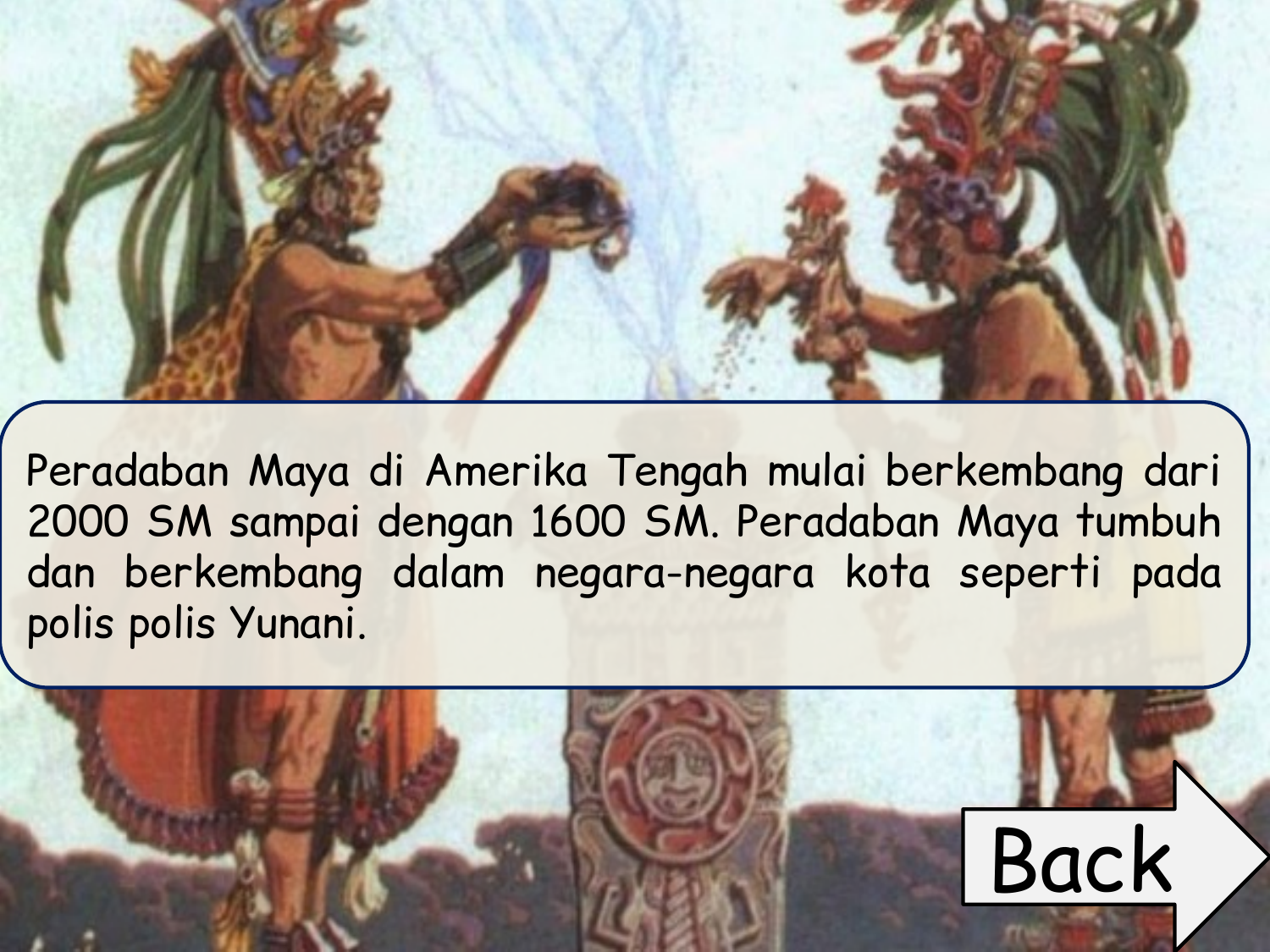

Peradaban Maya di Amerika Tengah mulai berkembang dari 2000 SM sampai dengan 1600 SM. Peradaban Maya tumbuh dan berkembang dalam negara-negara kota seperti pada polis polis Yunani.
Back